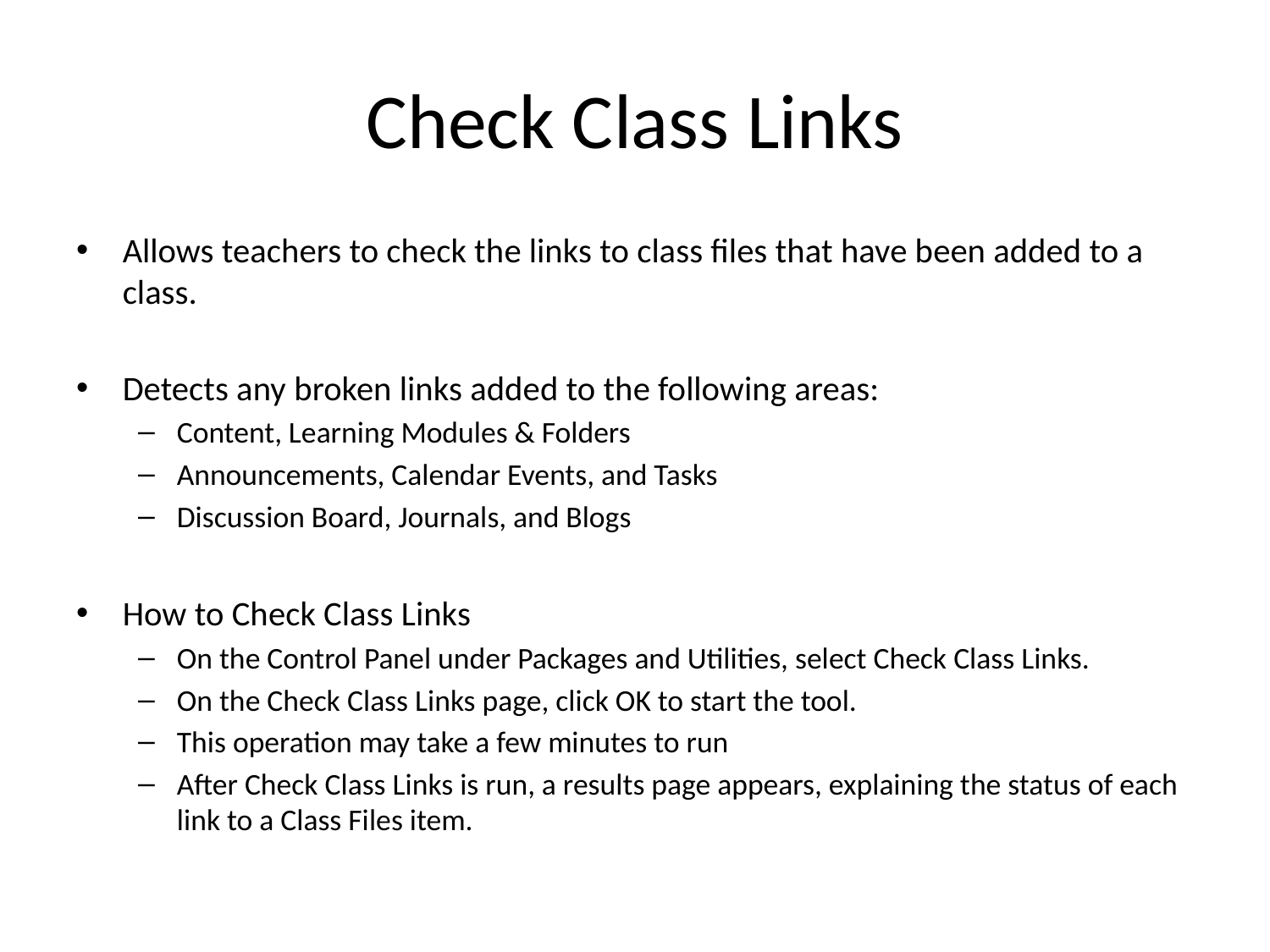

# Check Class Links
Allows teachers to check the links to class files that have been added to a class.

Detects any broken links added to the following areas:
Content, Learning Modules & Folders
Announcements, Calendar Events, and Tasks
Discussion Board, Journals, and Blogs

How to Check Class Links
On the Control Panel under Packages and Utilities, select Check Class Links.
On the Check Class Links page, click OK to start the tool.
This operation may take a few minutes to run
After Check Class Links is run, a results page appears, explaining the status of each link to a Class Files item.